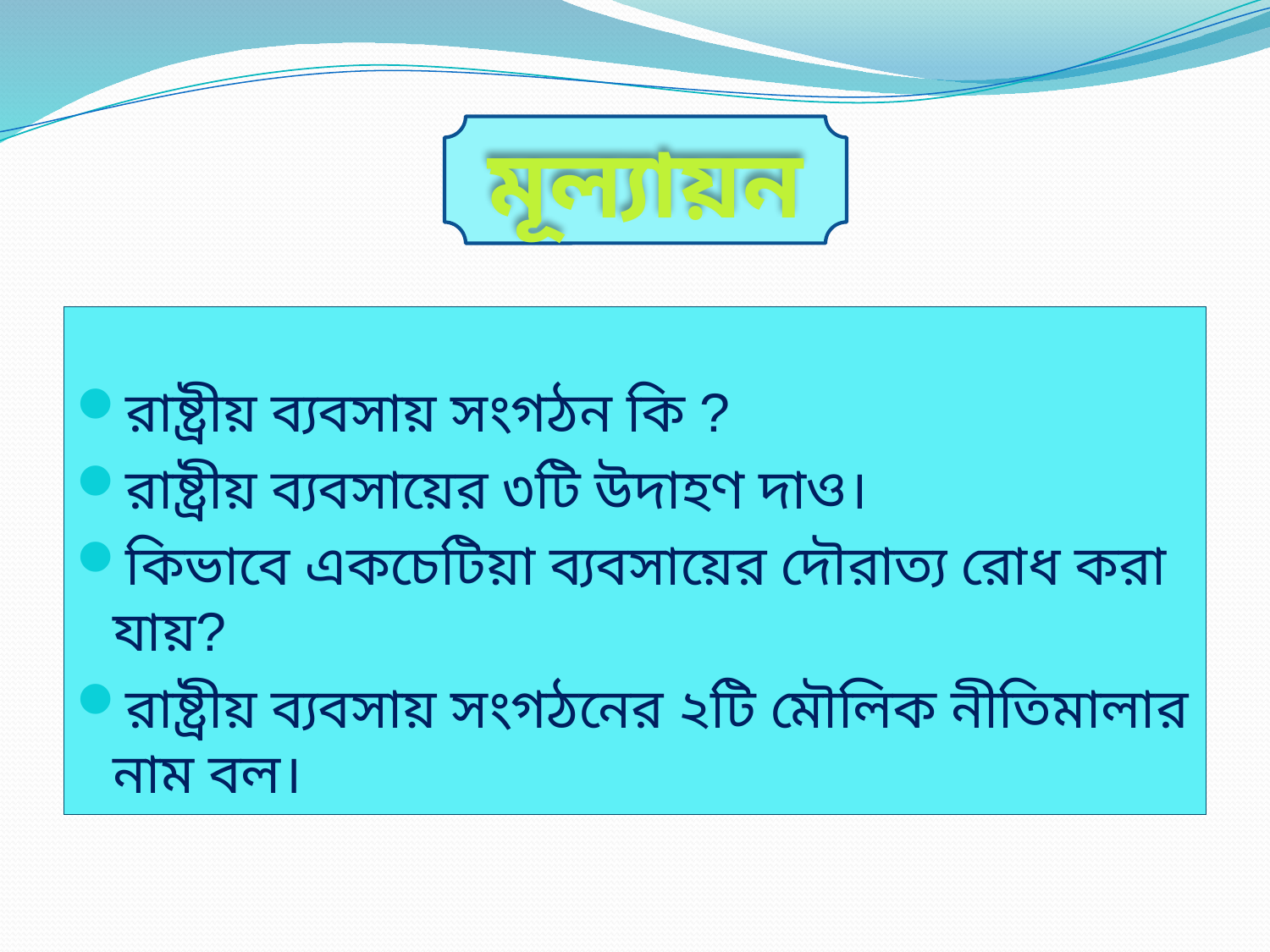

মূল্যায়ন

রাষ্ট্রীয় ব্যবসায় সংগঠন কি ?
রাষ্ট্রীয় ব্যবসায়ের ৩টি উদাহণ দাও।
কিভাবে একচেটিয়া ব্যবসায়ের দৌরাত্য রোধ করা যায়?
রাষ্ট্রীয় ব্যবসায় সংগঠনের ২টি মৌলিক নীতিমালার নাম বল।